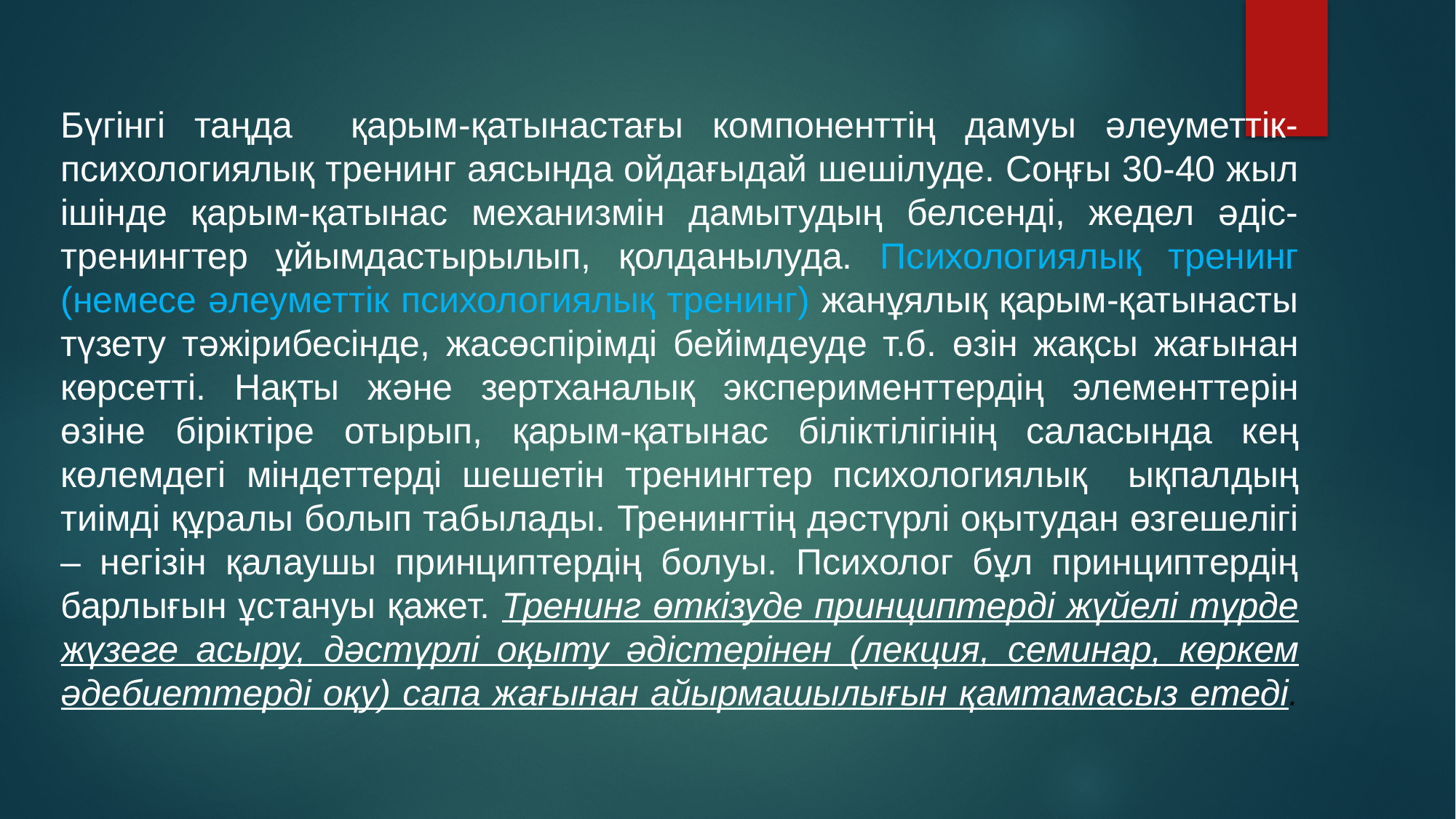

Бүгінгі таңда  қарым-қатынастағы компоненттің дамуы әлеуметтік-психологиялық тренинг аясында ойдағыдай шешілуде. Соңғы 30-40 жыл ішінде қарым-қатынас механизмін дамытудың белсенді, жедел әдіс-тренингтер ұйымдастырылып, қолданылуда. Психологиялық тренинг (немесе әлеуметтік психологиялық тренинг) жанұялық қарым-қатынасты түзету тәжірибесінде, жасөспірімді бейімдеуде т.б. өзін жақсы жағынан көрсетті. Нақты және зертханалық эксперименттердің элементтерін өзіне біріктіре отырып, қарым-қатынас біліктілігінің саласында кең көлемдегі міндеттерді шешетін тренингтер психологиялық  ықпалдың тиімді құралы болып табылады. Тренингтің дәстүрлі оқытудан өзгешелігі – негізін қалаушы принциптердің болуы. Психолог бұл принциптердің барлығын ұстануы қажет. Тренинг өткізуде принциптерді жүйелі түрде жүзеге асыру, дәстүрлі оқыту әдістерінен (лекция, семинар, көркем әдебиеттерді оқу) сапа жағынан айырмашылығын қамтамасыз етеді.